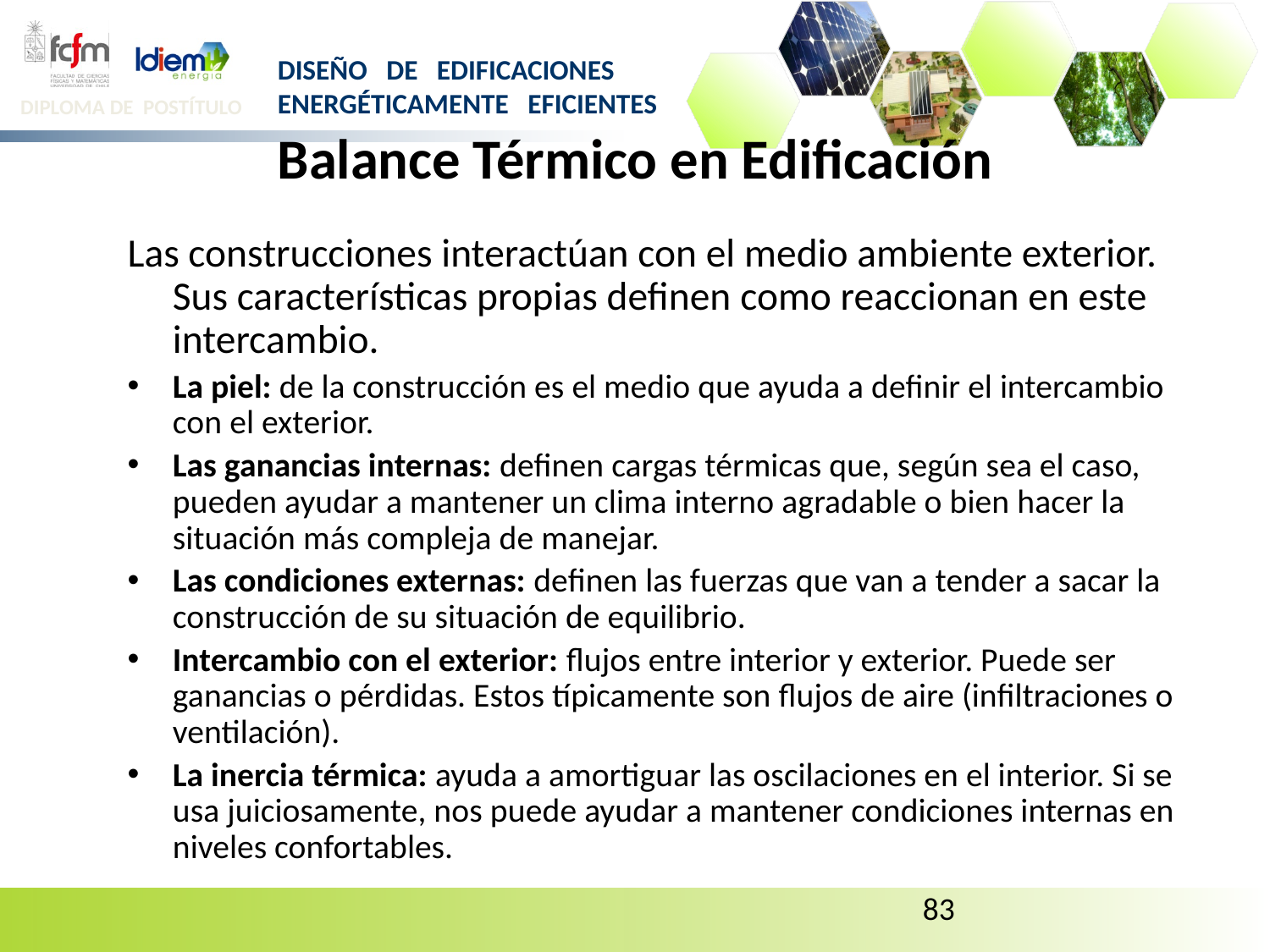

# Balance Térmico en Edificación
Las construcciones interactúan con el medio ambiente exterior. Sus características propias definen como reaccionan en este intercambio.
La piel: de la construcción es el medio que ayuda a definir el intercambio con el exterior.
Las ganancias internas: definen cargas térmicas que, según sea el caso, pueden ayudar a mantener un clima interno agradable o bien hacer la situación más compleja de manejar.
Las condiciones externas: definen las fuerzas que van a tender a sacar la construcción de su situación de equilibrio.
Intercambio con el exterior: flujos entre interior y exterior. Puede ser ganancias o pérdidas. Estos típicamente son flujos de aire (infiltraciones o ventilación).
La inercia térmica: ayuda a amortiguar las oscilaciones en el interior. Si se usa juiciosamente, nos puede ayudar a mantener condiciones internas en niveles confortables.

83